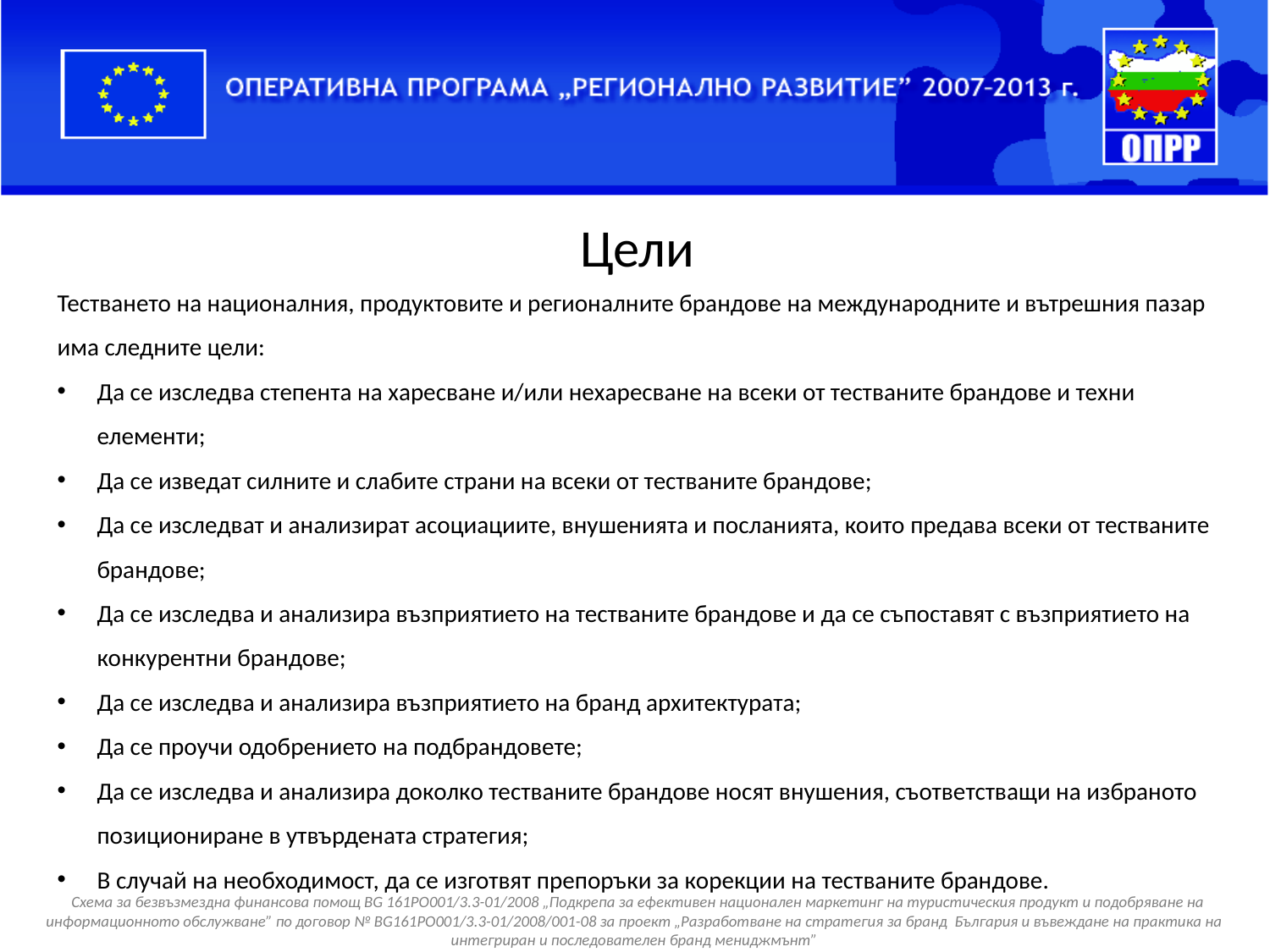

# Цели
Тестването на националния, продуктовите и регионалните брандове на международните и вътрешния пазар има следните цели:
Да се изследва степента на харесване и/или нехаресване на всеки от тестваните брандове и техни елементи;
Да се изведат силните и слабите страни на всеки от тестваните брандове;
Да се изследват и анализират асоциациите, внушенията и посланията, които предава всеки от тестваните брандове;
Да се изследва и анализира възприятието на тестваните брандове и да се съпоставят с възприятието на конкурентни брандове;
Да се изследва и анализира възприятието на бранд архитектурата;
Да се проучи одобрението на подбрандовете;
Да се изследва и анализира доколко тестваните брандове носят внушения, съответстващи на избраното позициониране в утвърдената стратегия;
В случай на необходимост, да се изготвят препоръки за корекции на тестваните брандове.